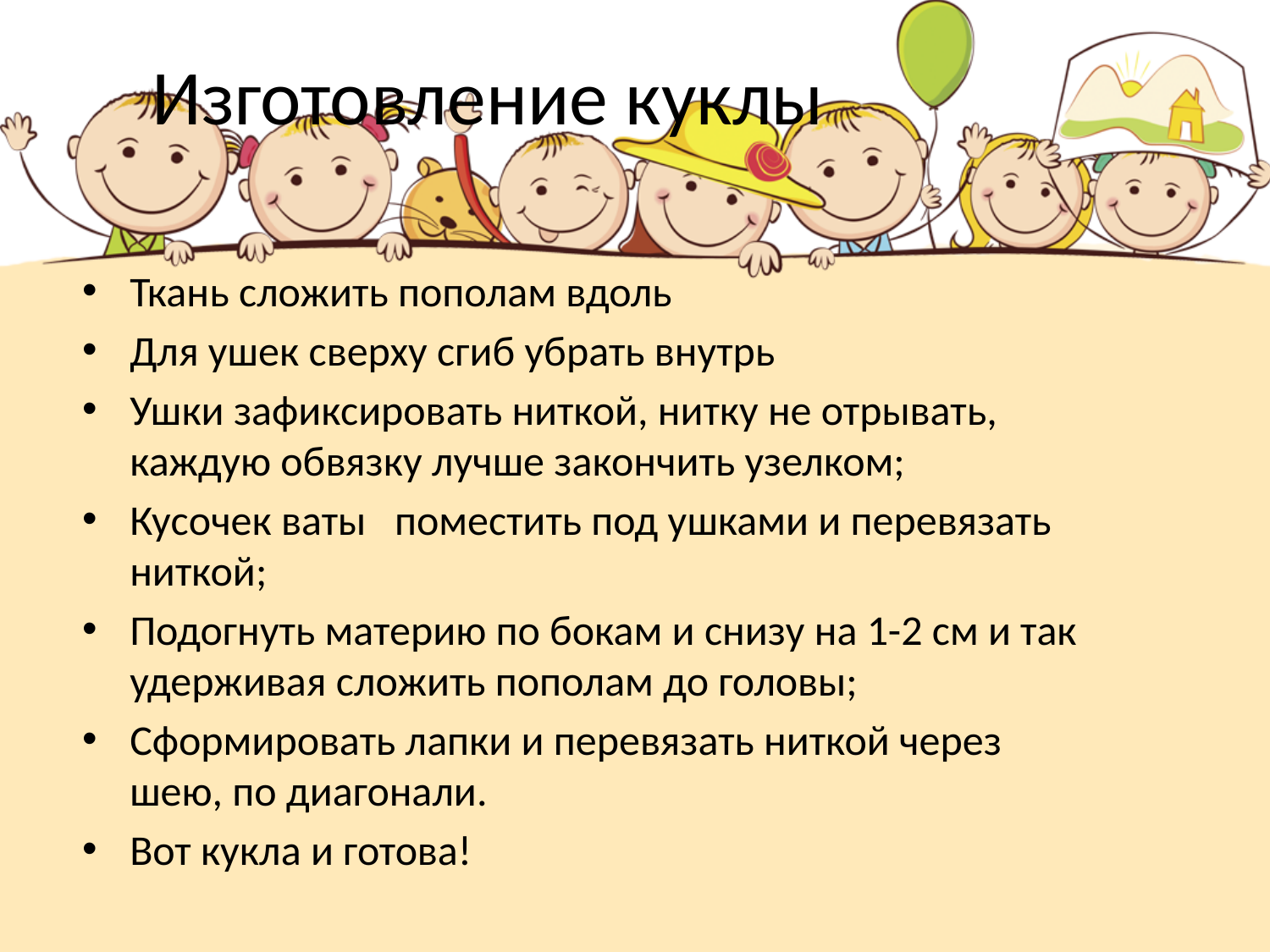

# Изготовление куклы
Ткань сложить пополам вдоль
Для ушек сверху сгиб убрать внутрь
Ушки зафиксировать ниткой, нитку не отрывать, каждую обвязку лучше закончить узелком;
Кусочек ваты   поместить под ушками и перевязать ниткой;
Подогнуть материю по бокам и снизу на 1-2 см и так удерживая сложить пополам до головы;
Сформировать лапки и перевязать ниткой через шею, по диагонали.
Вот кукла и готова!